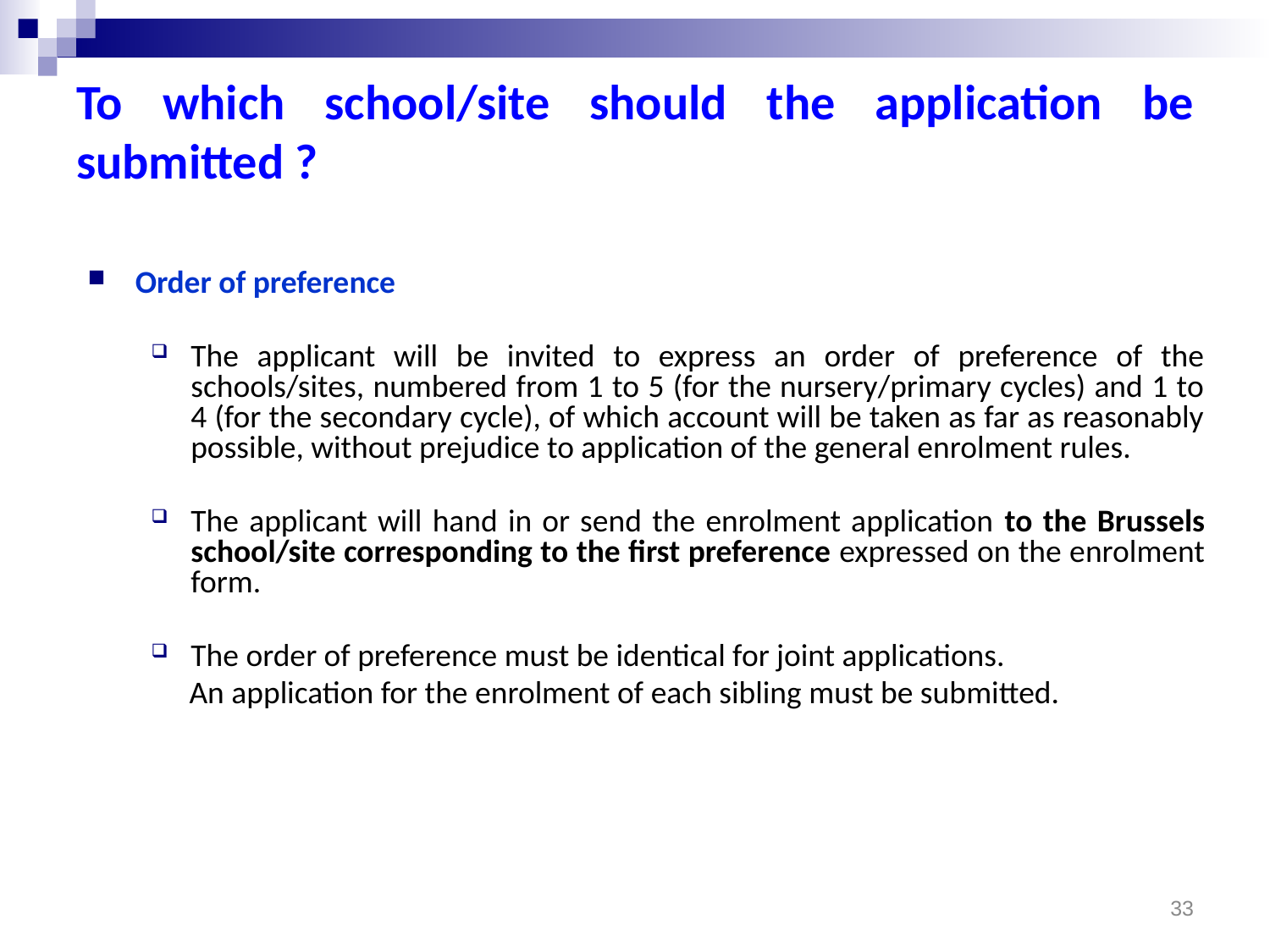

# To which school/site should the application be submitted ?

Order of preference

The applicant will be invited to express an order of preference of the schools/sites, numbered from 1 to 5 (for the nursery/primary cycles) and 1 to 4 (for the secondary cycle), of which account will be taken as far as reasonably possible, without prejudice to application of the general enrolment rules.

The applicant will hand in or send the enrolment application to the Brussels school/site corresponding to the first preference expressed on the enrolment form.

The order of preference must be identical for joint applications.
An application for the enrolment of each sibling must be submitted.

33